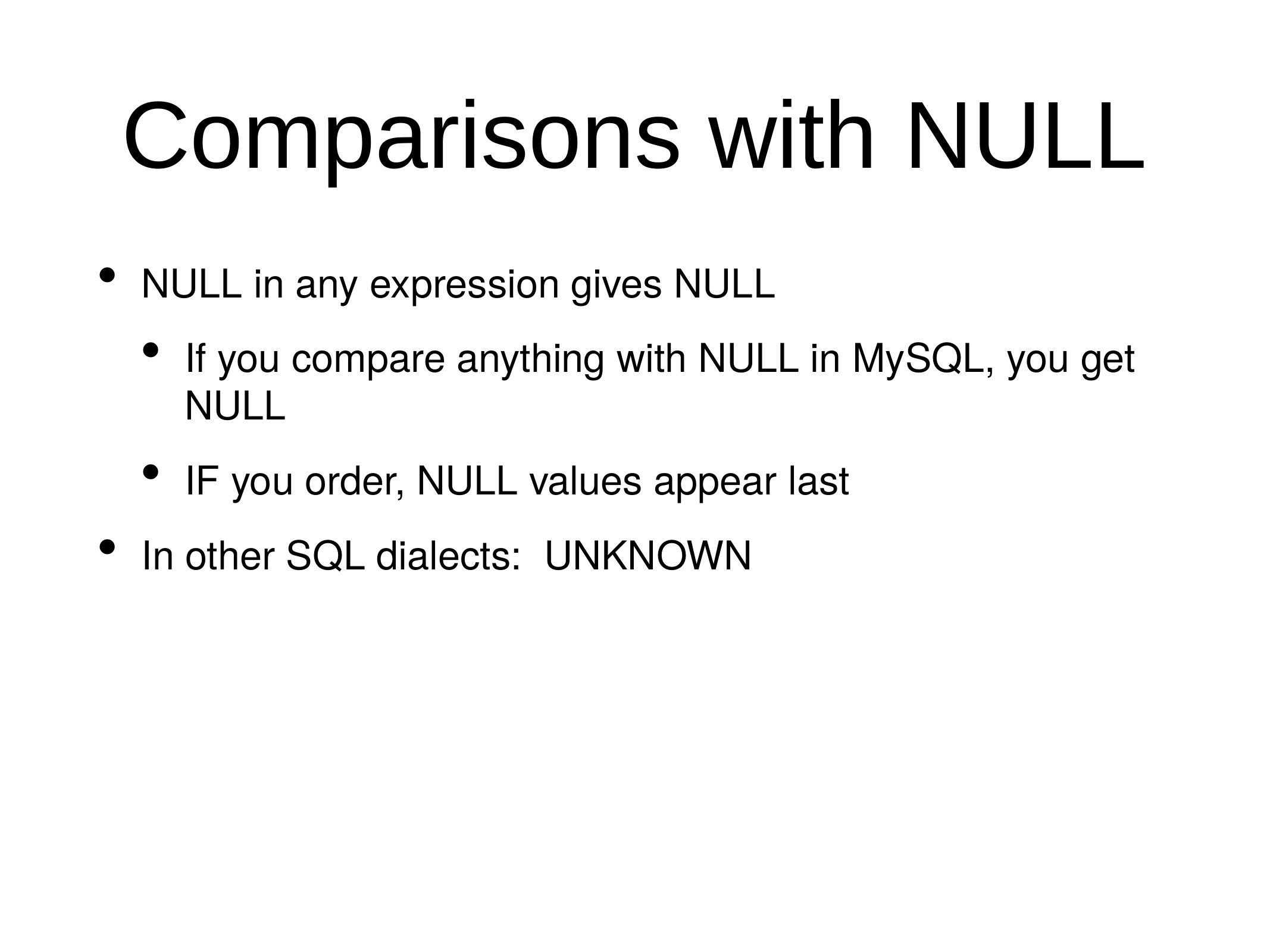

# Comparisons with NULL
NULL in any expression gives NULL
If you compare anything with NULL in MySQL, you get NULL
IF you order, NULL values appear last
In other SQL dialects:  UNKNOWN